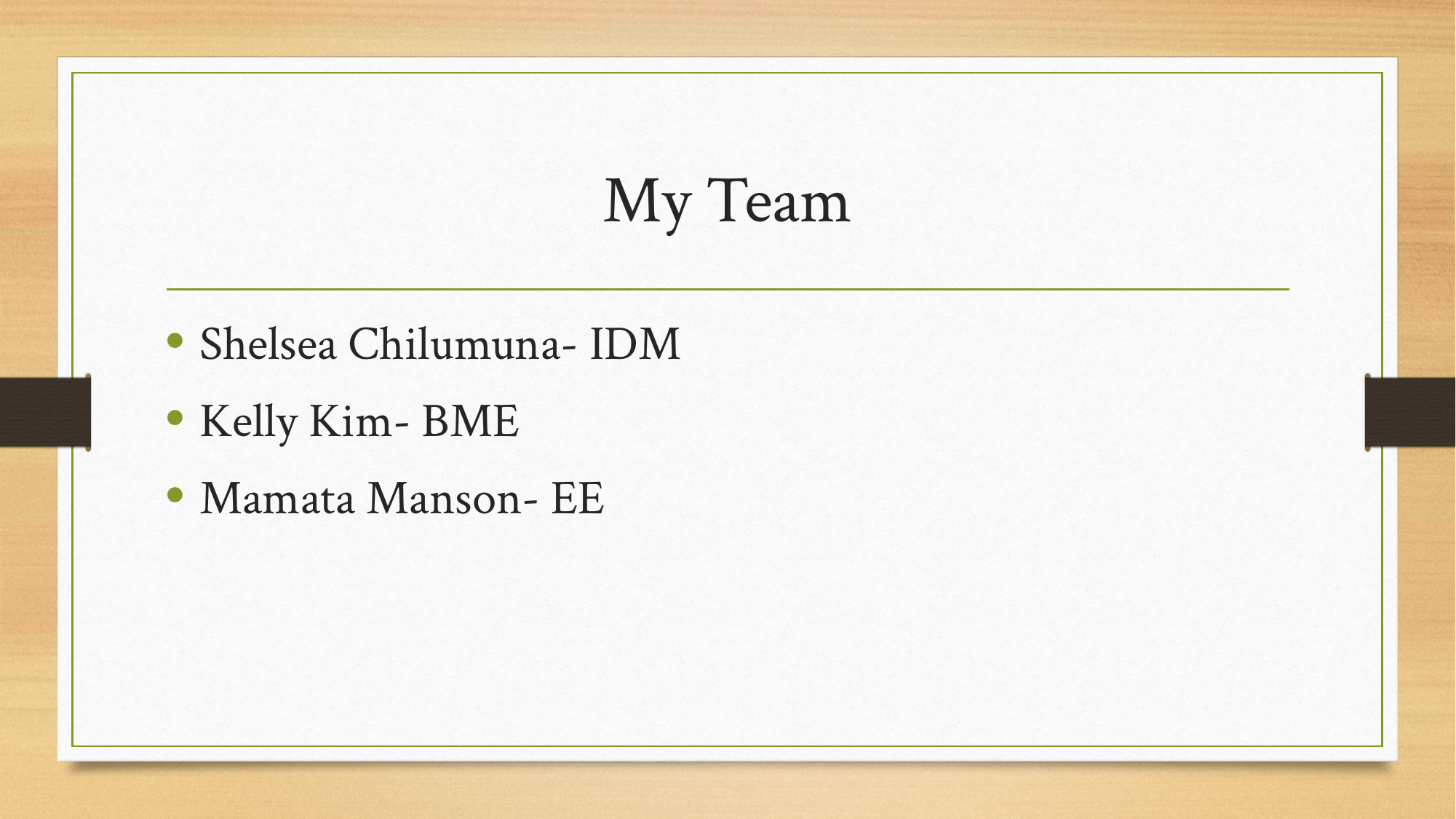

# My Team
Shelsea Chilumuna- IDM
Kelly Kim- BME
Mamata Manson- EE